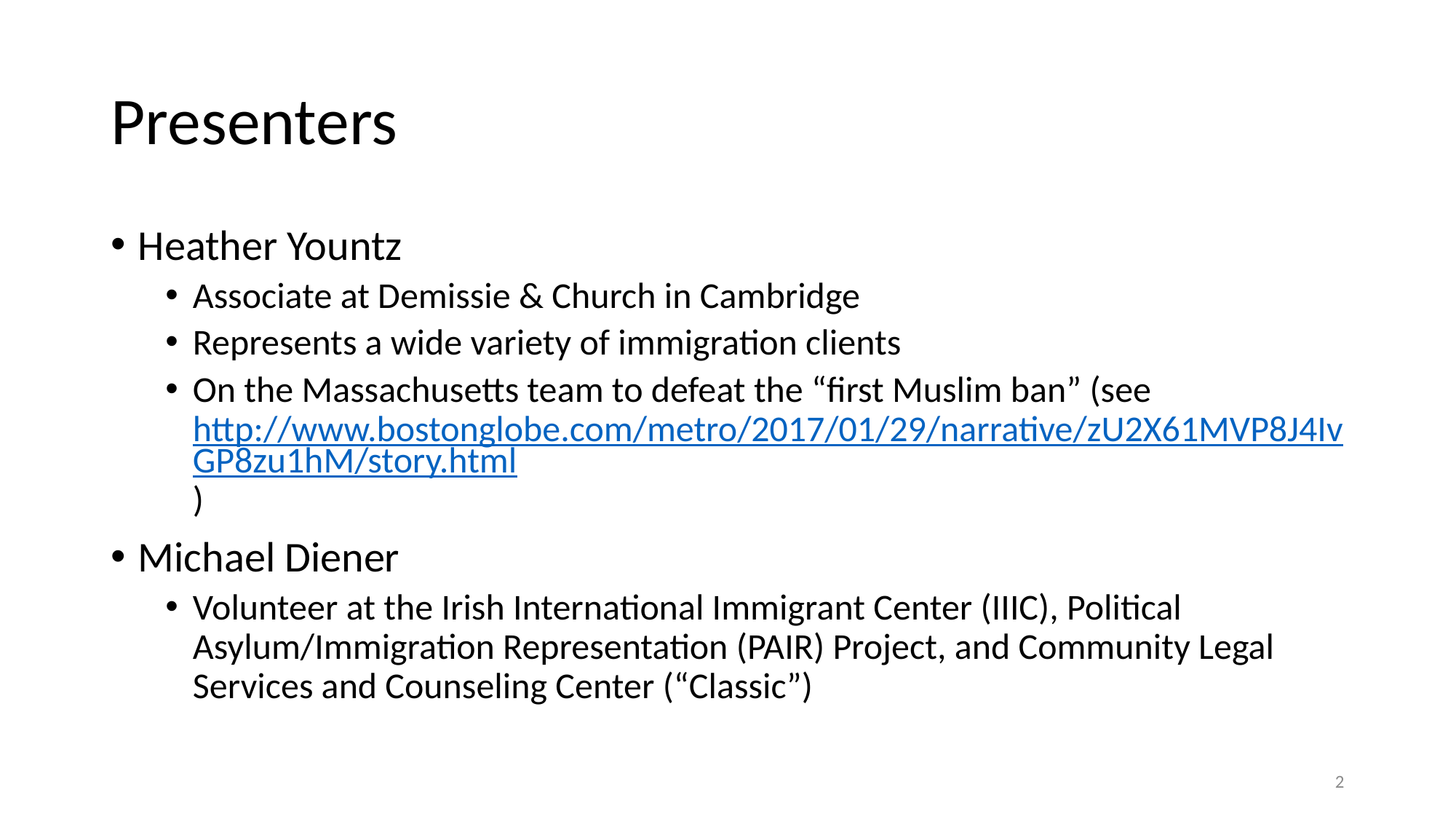

# Presenters
Heather Yountz
Associate at Demissie & Church in Cambridge
Represents a wide variety of immigration clients
On the Massachusetts team to defeat the “first Muslim ban” (see http://www.bostonglobe.com/metro/2017/01/29/narrative/zU2X61MVP8J4IvGP8zu1hM/story.html)
Michael Diener
Volunteer at the Irish International Immigrant Center (IIIC), Political Asylum/Immigration Representation (PAIR) Project, and Community Legal Services and Counseling Center (“Classic”)
2